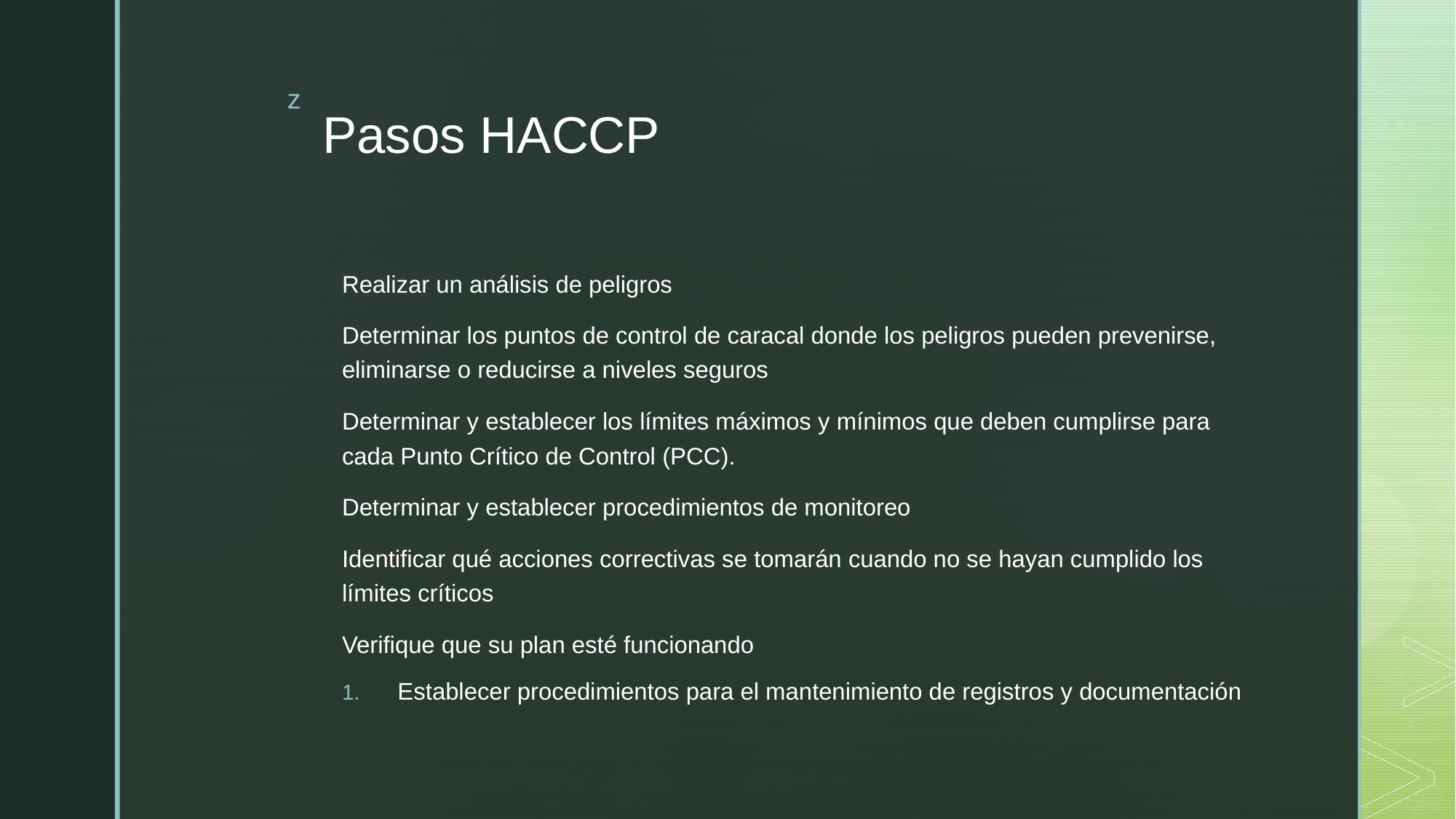

# Pasos HACCP

Realizar un análisis de peligros
Determinar los puntos de control de caracal donde los peligros pueden prevenirse, eliminarse o reducirse a niveles seguros
Determinar y establecer los límites máximos y mínimos que deben cumplirse para cada Punto Crítico de Control (PCC).
Determinar y establecer procedimientos de monitoreo
Identificar qué acciones correctivas se tomarán cuando no se hayan cumplido los límites críticos
Verifique que su plan esté funcionando
Establecer procedimientos para el mantenimiento de registros y documentación